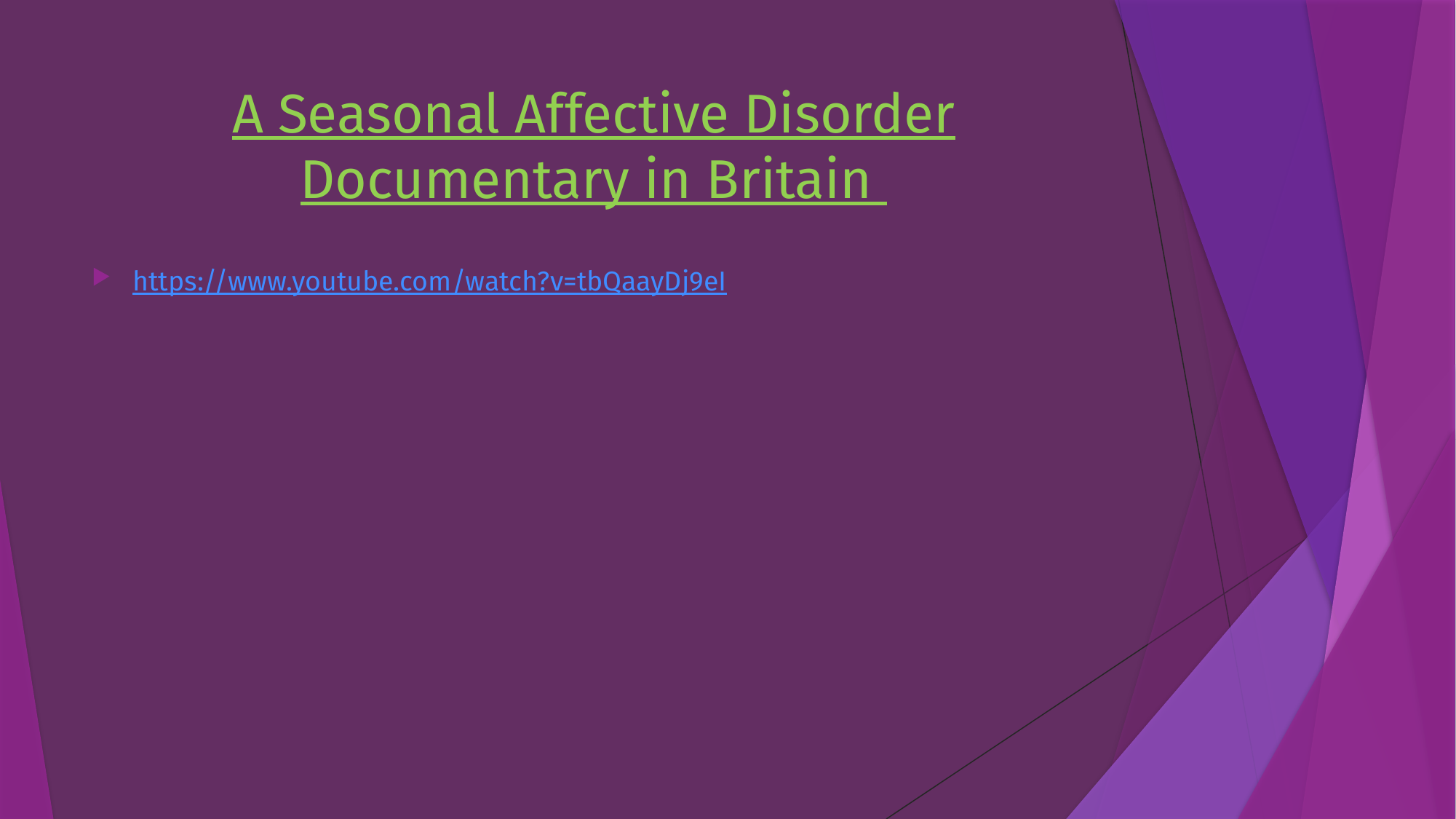

# A Seasonal Affective Disorder Documentary in Britain
https://www.youtube.com/watch?v=tbQaayDj9eI